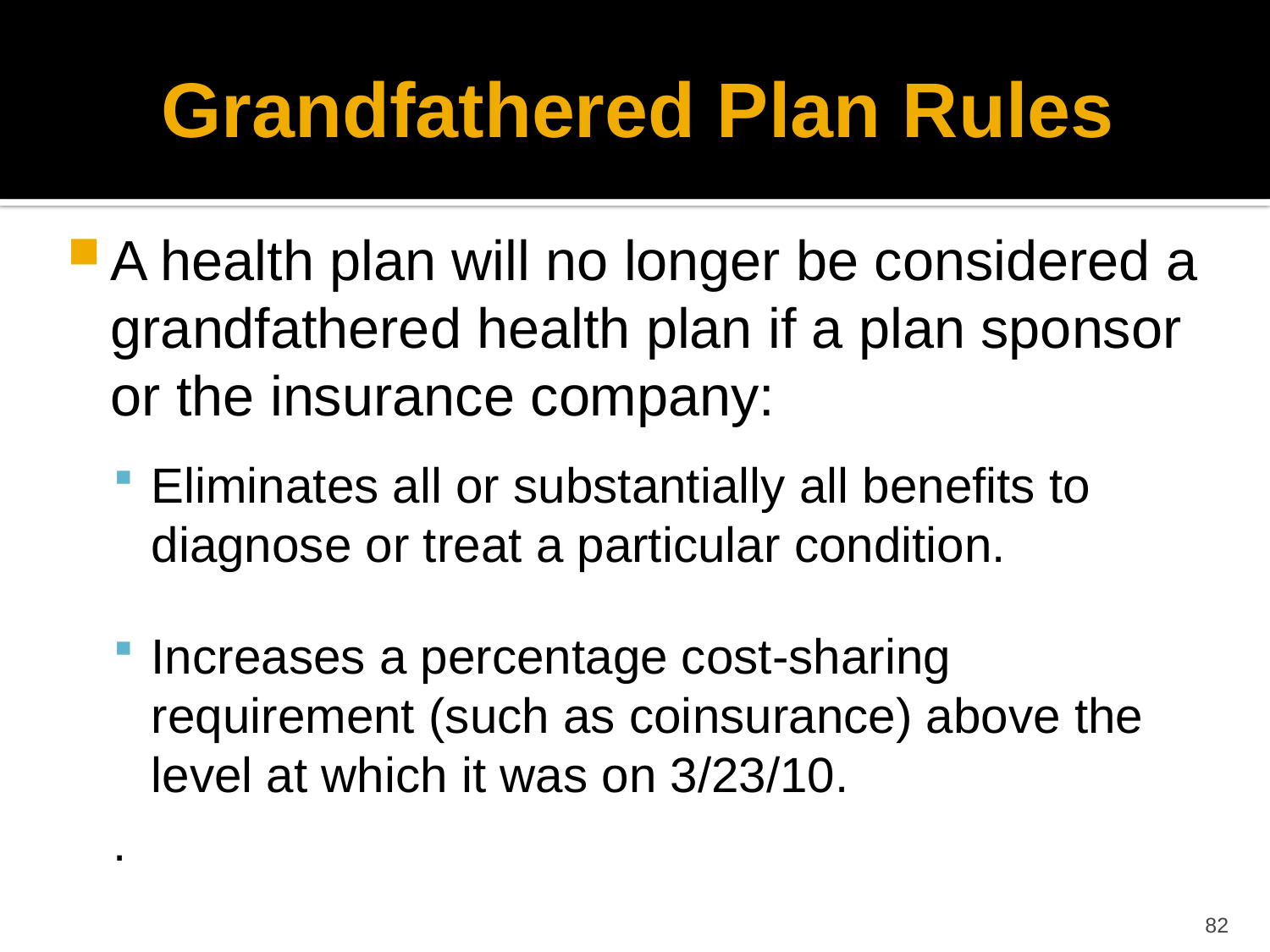

# Grandfathered Plan Rules
A health plan will no longer be considered a grandfathered health plan if a plan sponsor or the insurance company:

Eliminates all or substantially all benefits to diagnose or treat a particular condition.

Increases a percentage cost-sharing requirement (such as coinsurance) above the level at which it was on 3/23/10.
.

82